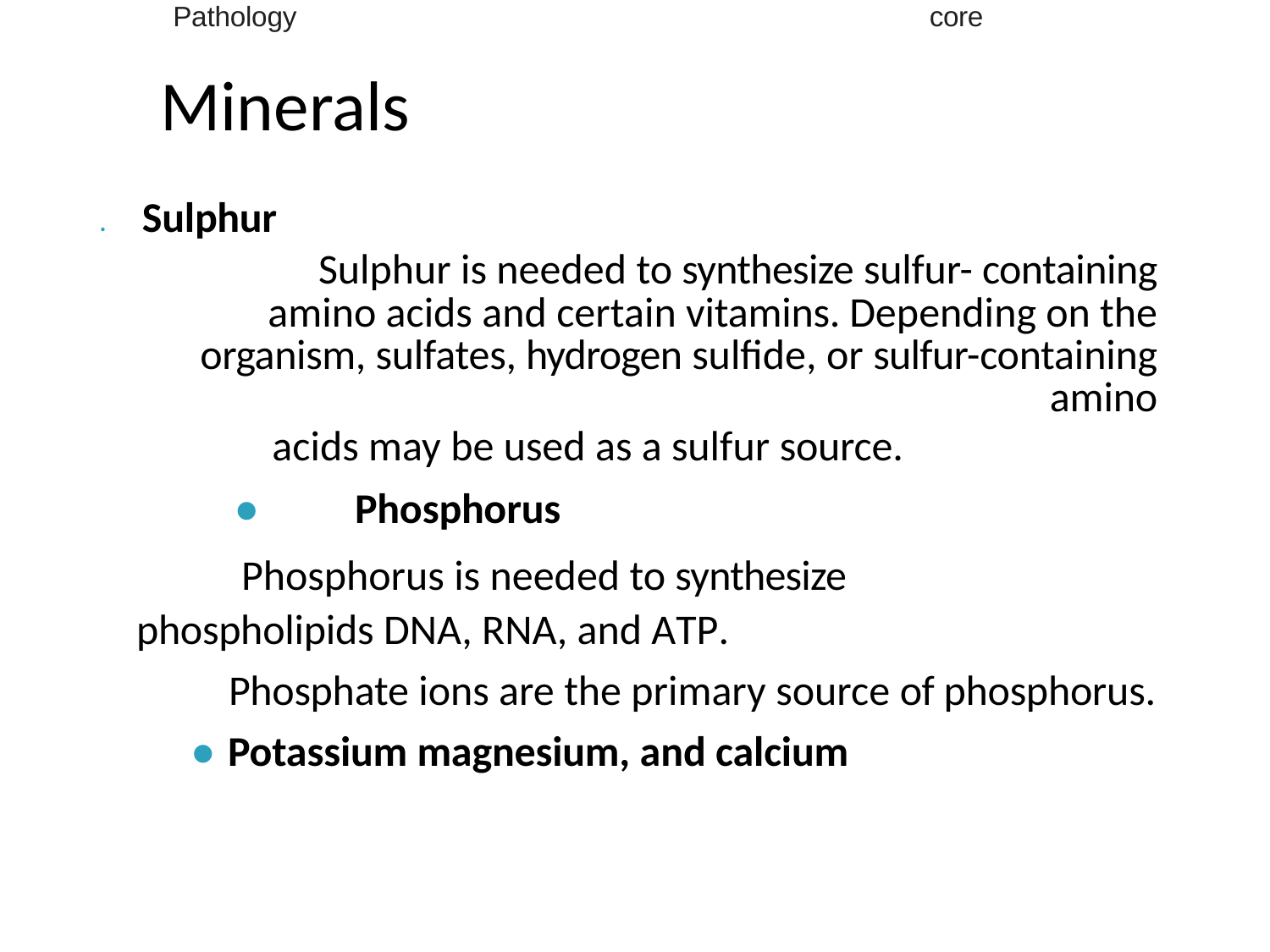

Pathology
core
Minerals
⦁	Sulphur
Sulphur is needed to synthesize sulfur- containing amino acids and certain vitamins. Depending on the organism, sulfates, hydrogen sulfide, or sulfur-containing amino
acids may be used as a sulfur source.
⦁	Phosphorus
Phosphorus is needed to synthesize phospholipids DNA, RNA, and ATP.
Phosphate ions are the primary source of phosphorus.
⦁	Potassium magnesium, and calcium